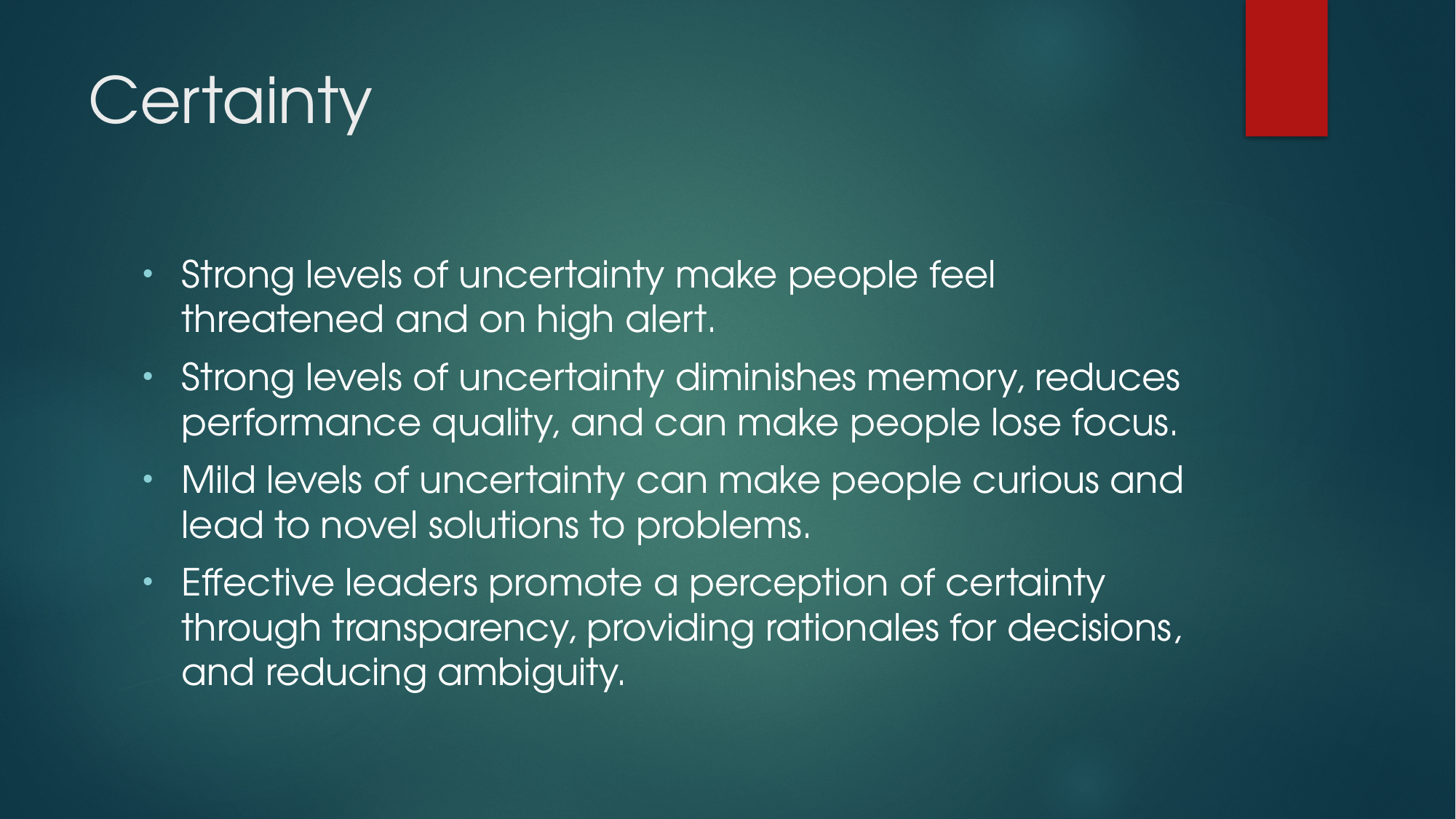

# Certainty
Strong levels of uncertainty make people feel threatened and on high alert.
Strong levels of uncertainty diminishes memory, reduces performance quality, and can make people lose focus.
Mild levels of uncertainty can make people curious and lead to novel solutions to problems.
Effective leaders promote a perception of certainty through transparency, providing rationales for decisions, and reducing ambiguity.